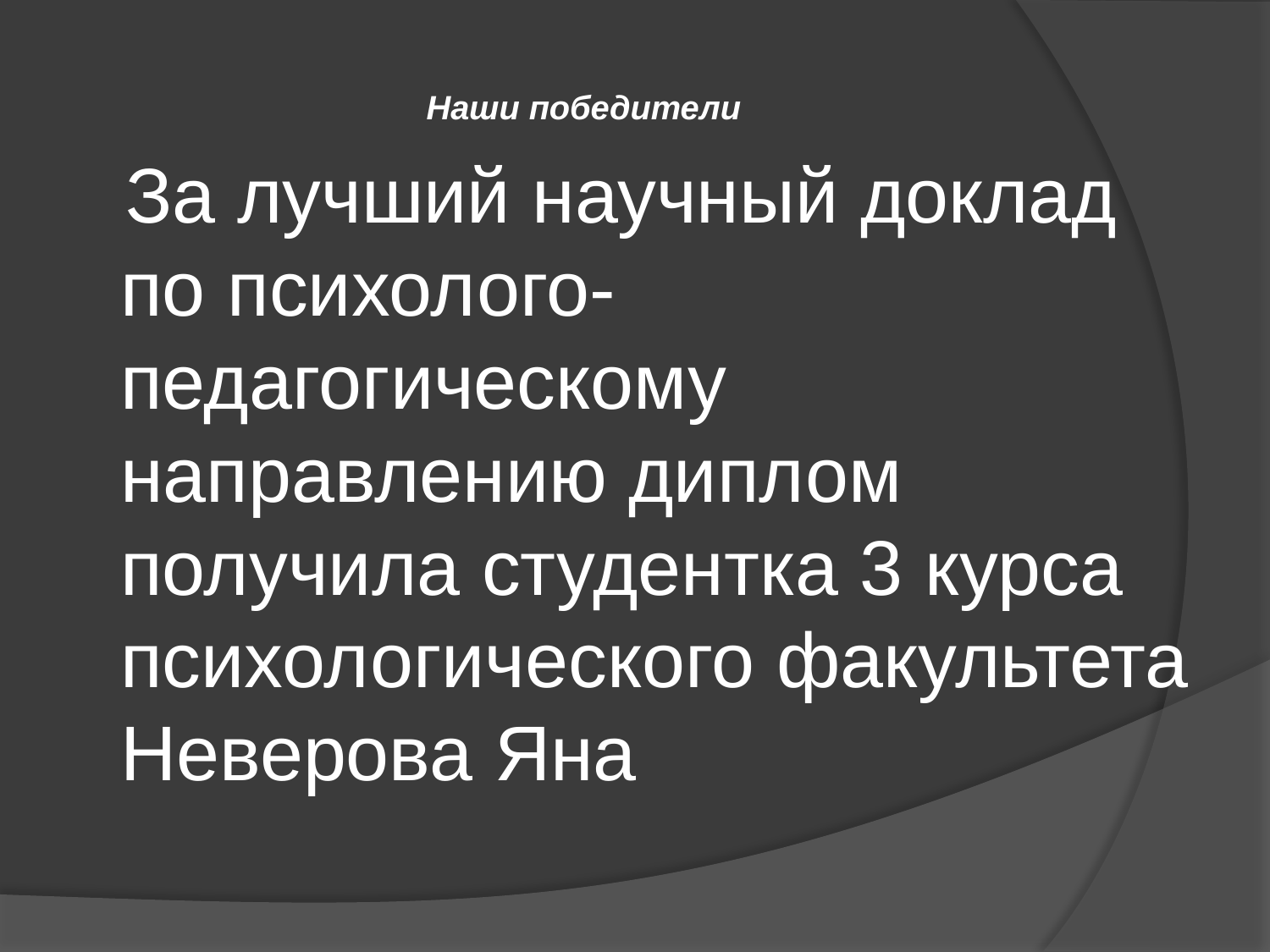

# Наши победители
    За лучший научный доклад по психолого-педагогическому направлению диплом получила студентка 3 курса психологического факультета Неверова Яна